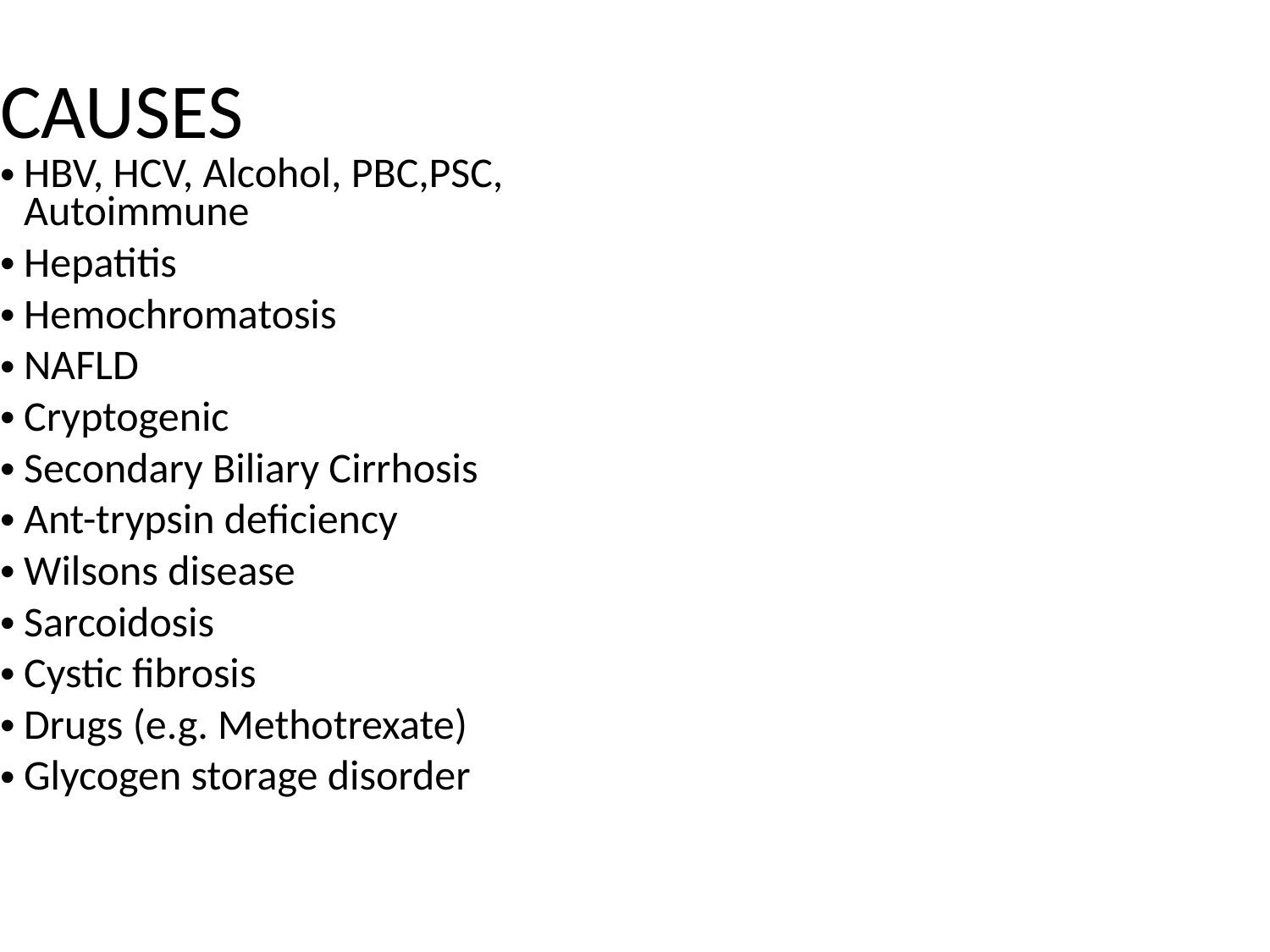

CAUSES
HBV, HCV, Alcohol, PBC,PSC, Autoimmune
Hepatitis
Hemochromatosis
NAFLD
Cryptogenic
Secondary Biliary Cirrhosis
Ant-trypsin deficiency
Wilsons disease
Sarcoidosis
Cystic fibrosis
Drugs (e.g. Methotrexate)
Glycogen storage disorder